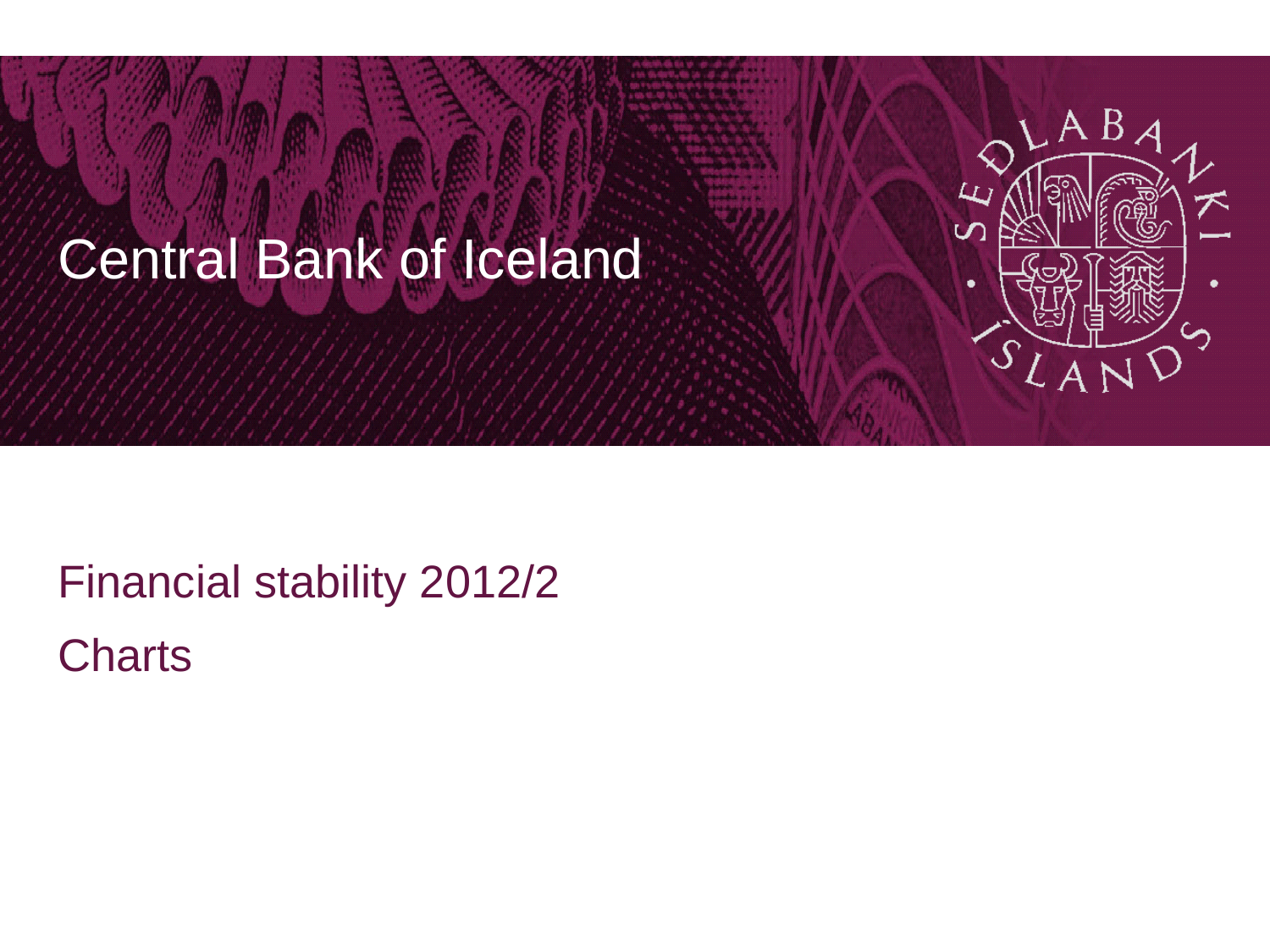

# Central Bank of Iceland
Financial stability 2012/2
Charts